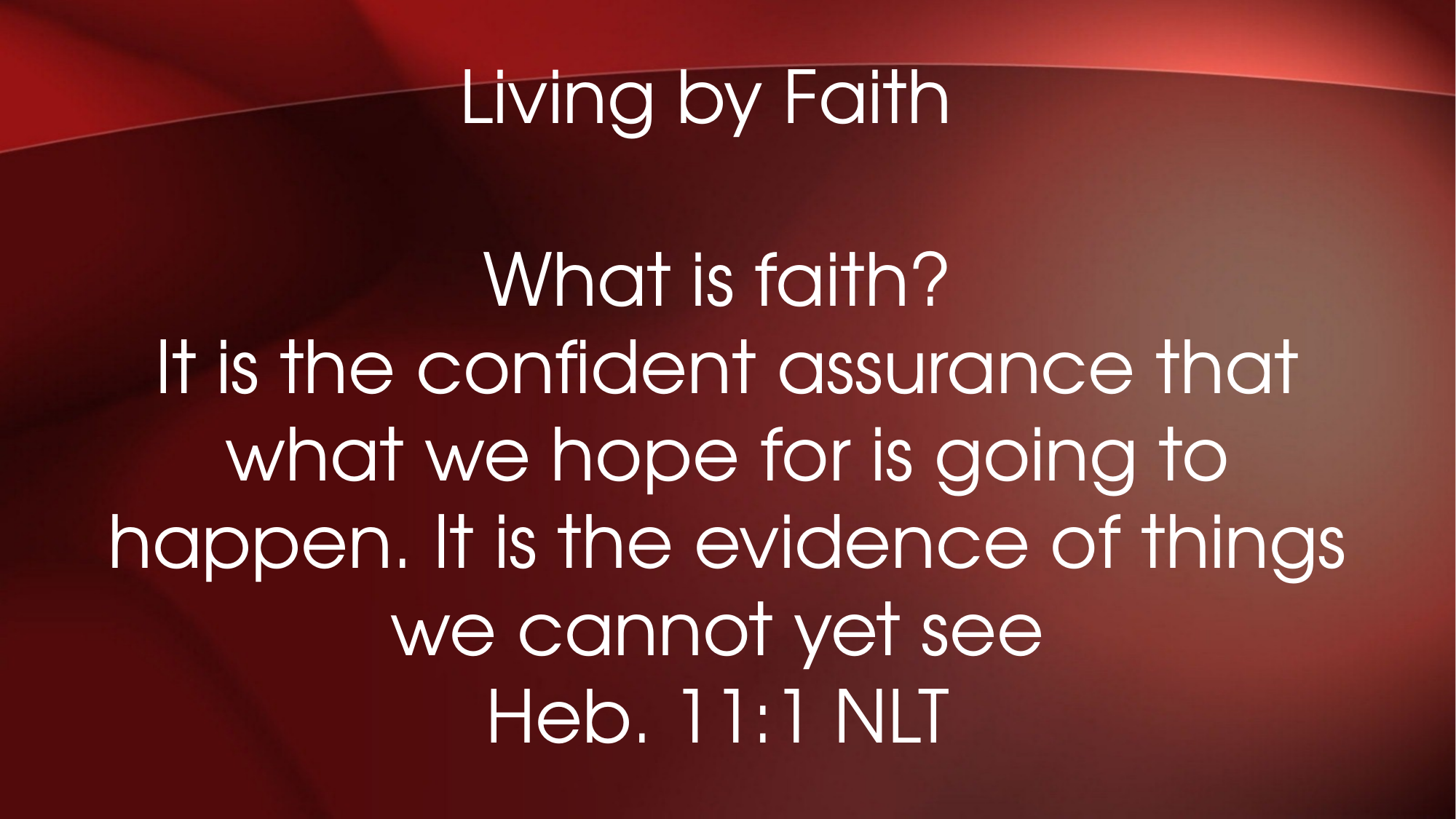

Living by Faith
What is faith?
It is the confident assurance that what we hope for is going to happen. It is the evidence of things we cannot yet see
Heb. 11:1 NLT